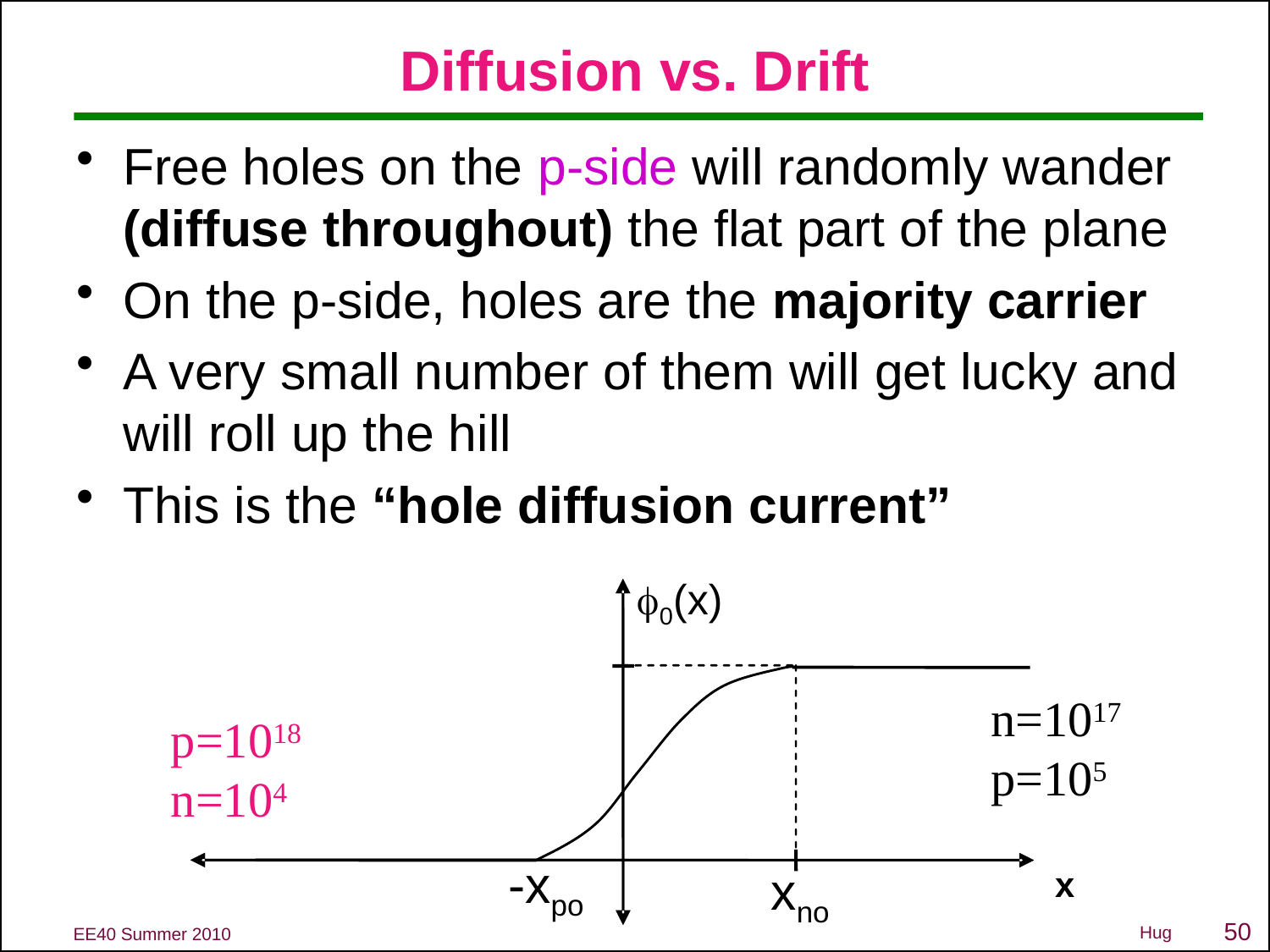

# Diffusion vs. Drift
Free holes on the p-side will randomly wander (diffuse throughout) the flat part of the plane
On the p-side, holes are the majority carrier
A very small number of them will get lucky and will roll up the hill
This is the “hole diffusion current”
φ0(x)

n=1017
p=105
p=1018
n=104

-xpo

xno

x